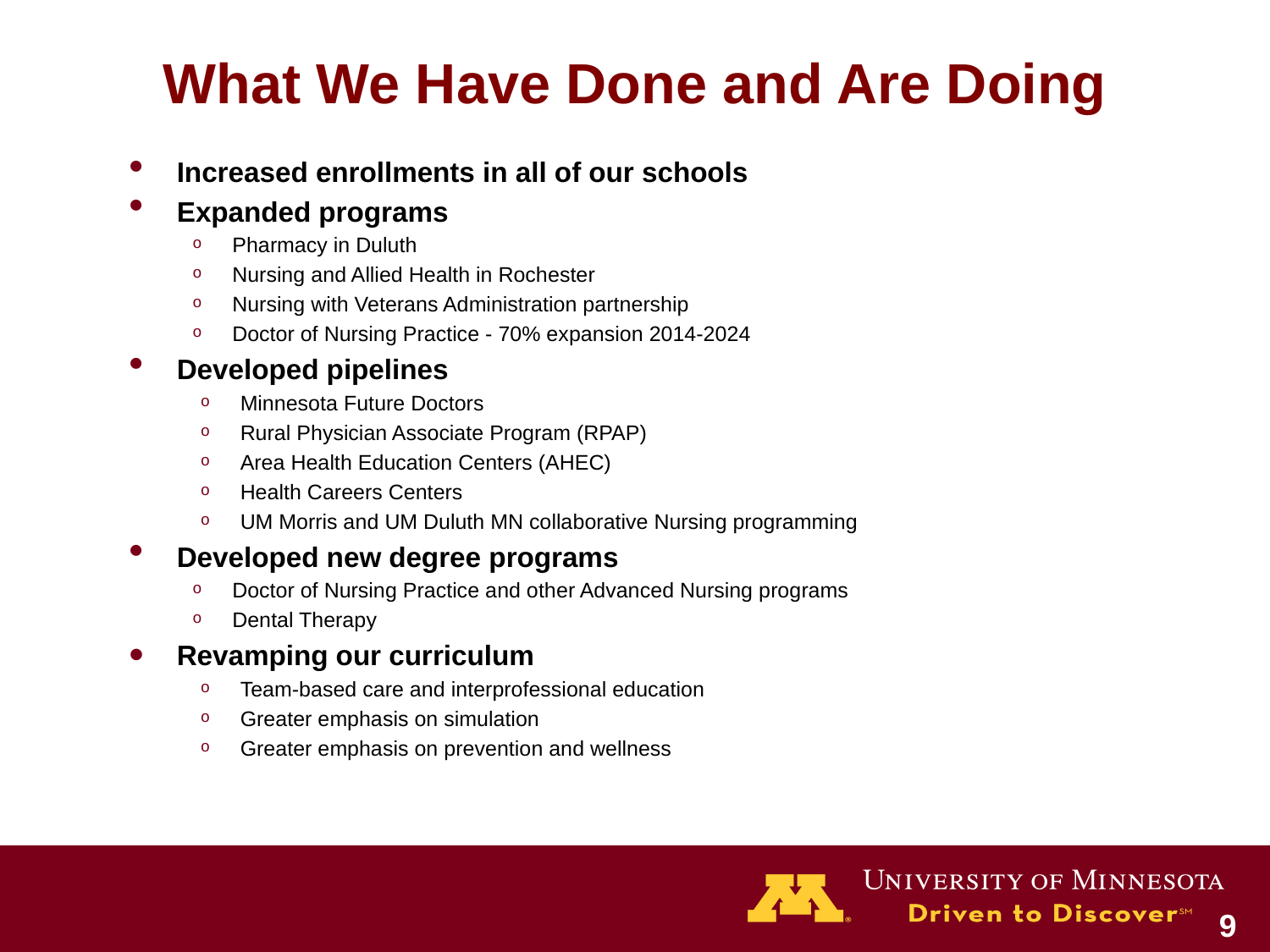

# What We Have Done and Are Doing
Increased enrollments in all of our schools
Expanded programs
Pharmacy in Duluth
Nursing and Allied Health in Rochester
Nursing with Veterans Administration partnership
Doctor of Nursing Practice - 70% expansion 2014-2024
Developed pipelines
Minnesota Future Doctors
Rural Physician Associate Program (RPAP)
Area Health Education Centers (AHEC)
Health Careers Centers
UM Morris and UM Duluth MN collaborative Nursing programming
Developed new degree programs
Doctor of Nursing Practice and other Advanced Nursing programs
Dental Therapy
Revamping our curriculum
Team-based care and interprofessional education
Greater emphasis on simulation
Greater emphasis on prevention and wellness

9